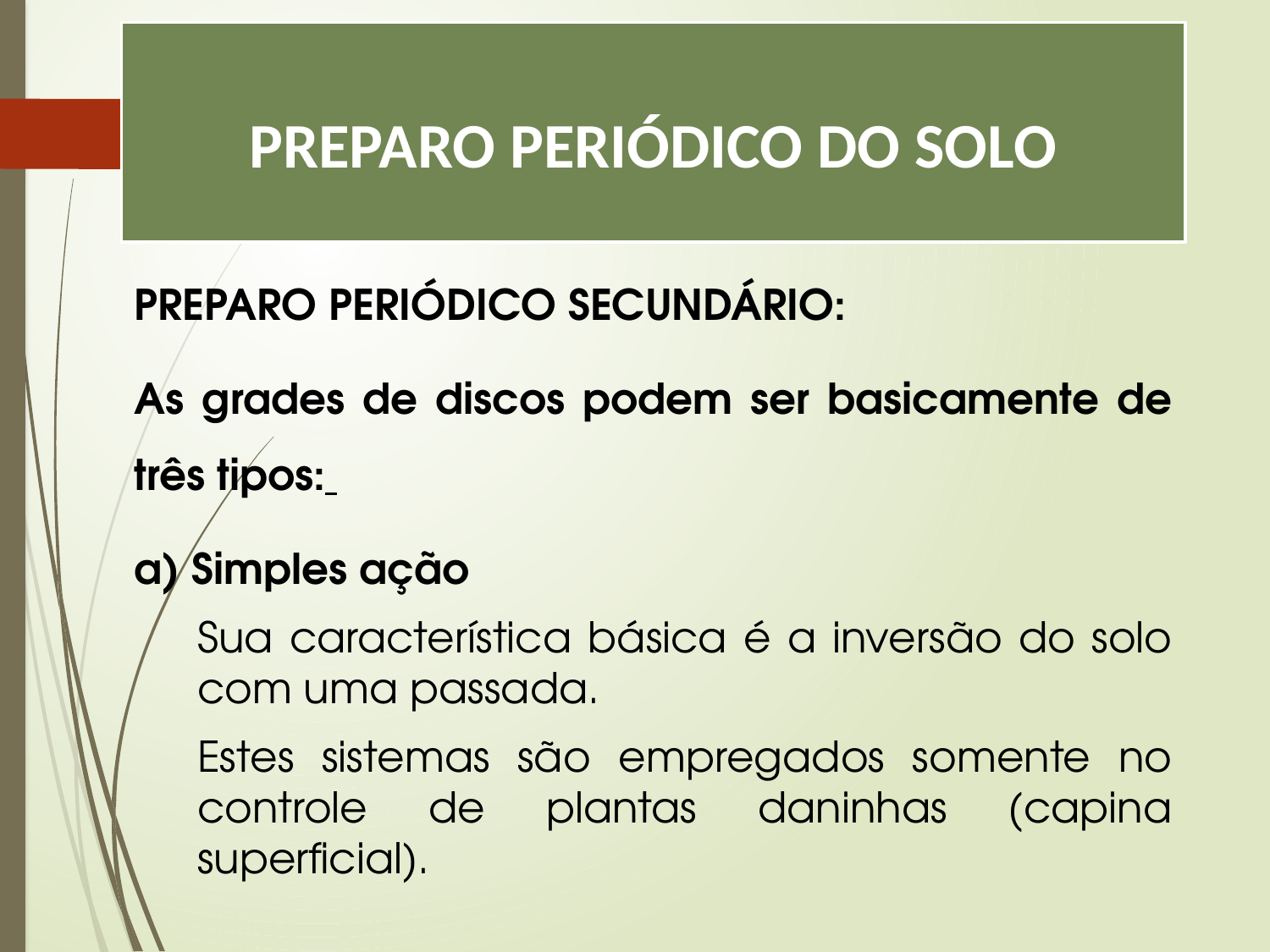

# PREPARO PERIÓDICO DO SOLO
PREPARO PERIÓDICO SECUNDÁRIO:
As grades de discos podem ser basicamente de três tipos:
a) Simples ação
Sua característica básica é a inversão do solo com uma passada.
Estes sistemas são empregados somente no controle de plantas daninhas (capina superficial).